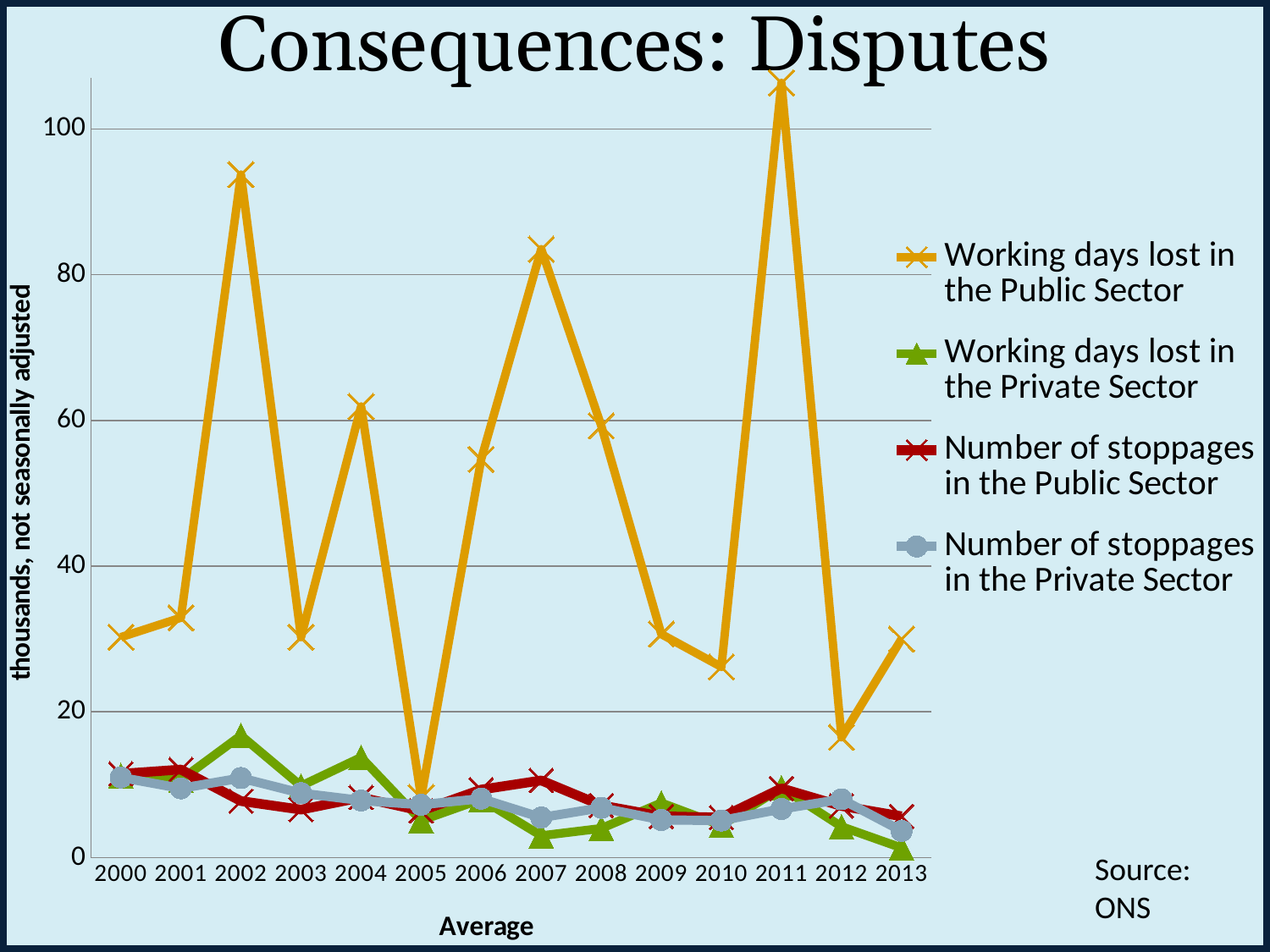

# Consequences: Disputes

[unsupported chart]

Source: ONS